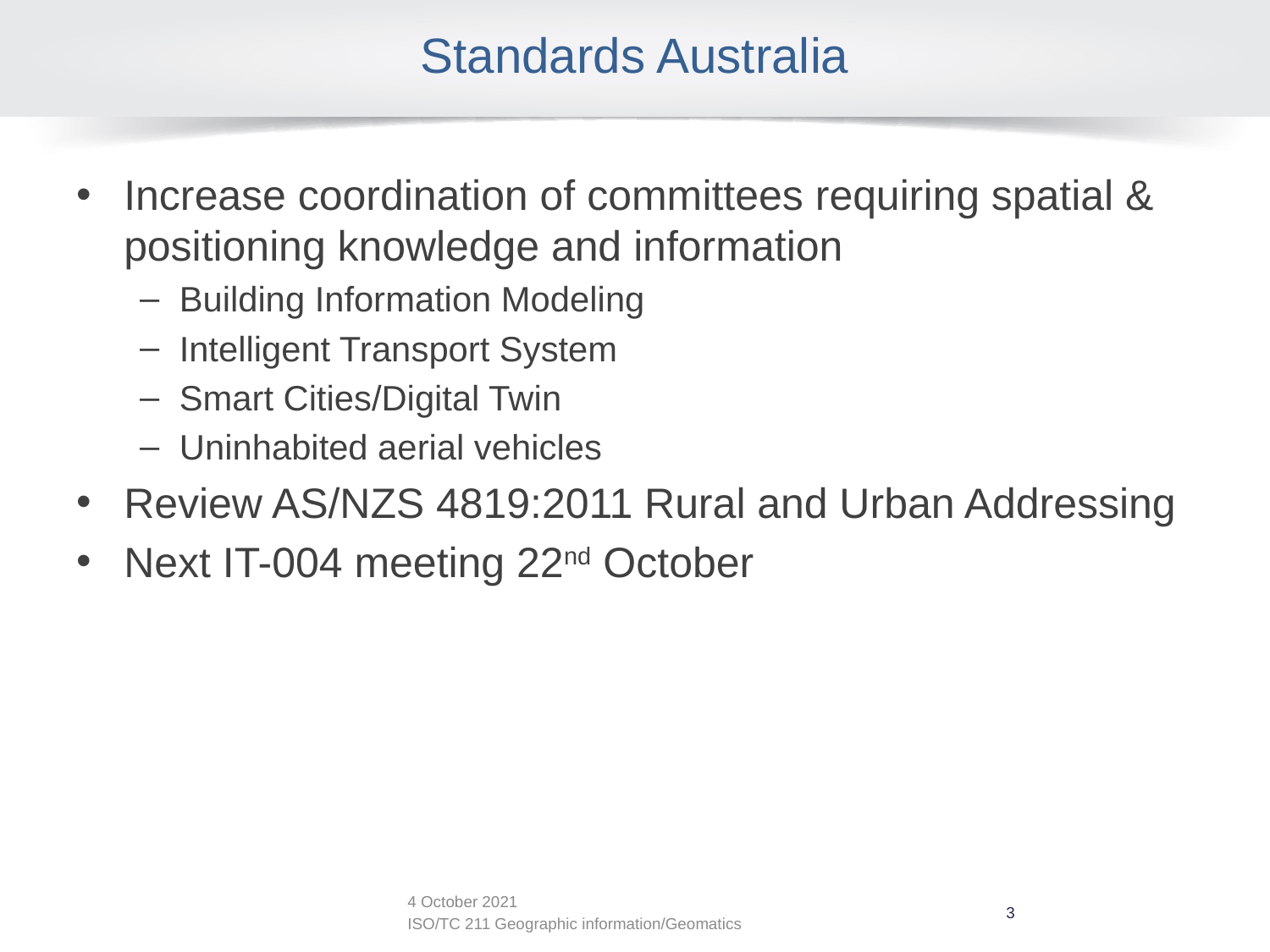

# Standards Australia
Increase coordination of committees requiring spatial & positioning knowledge and information
Building Information Modeling
Intelligent Transport System
Smart Cities/Digital Twin
Uninhabited aerial vehicles
Review AS/NZS 4819:2011 Rural and Urban Addressing
Next IT-004 meeting 22nd October